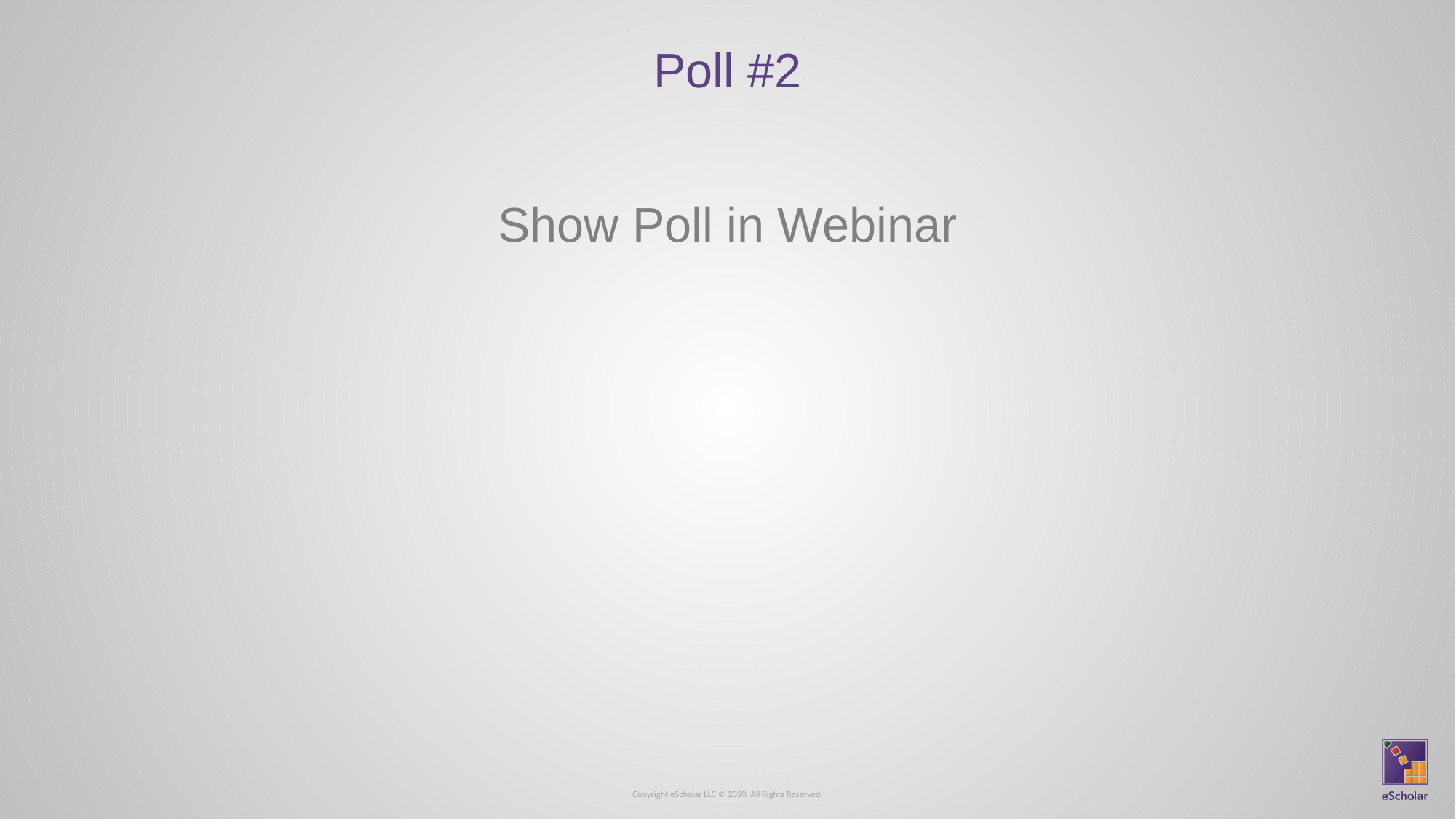

# Poll #2
Show Poll in Webinar